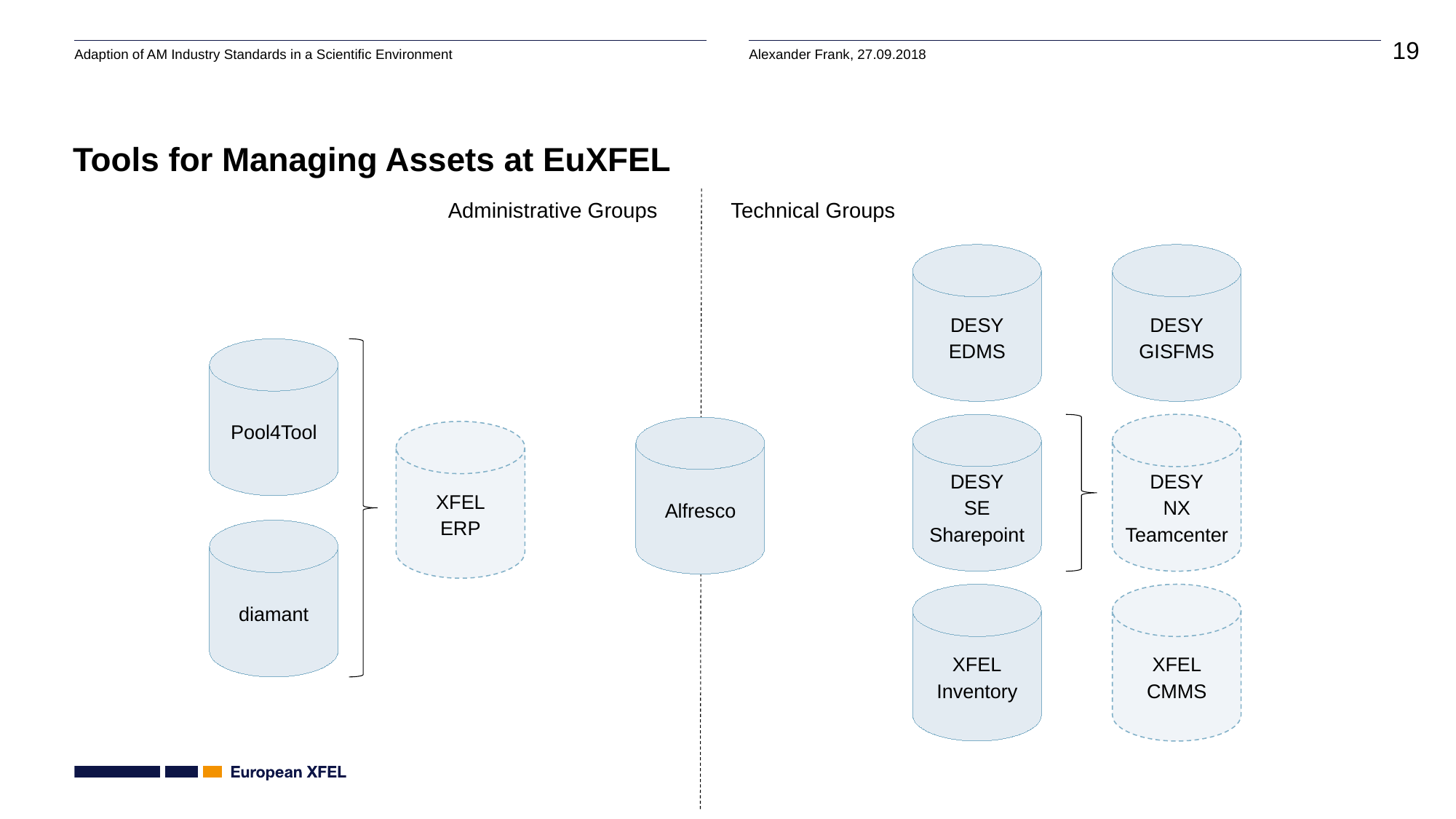

# Tools for Managing Assets at EuXFEL
Administrative Groups
Technical Groups
DESY
EDMS
DESY
GISFMS
Pool4Tool

DESY
SE
Sharepoint

DESY
NX Teamcenter
Alfresco
XFEL
ERP
diamant
XFEL
Inventory
XFEL
CMMS